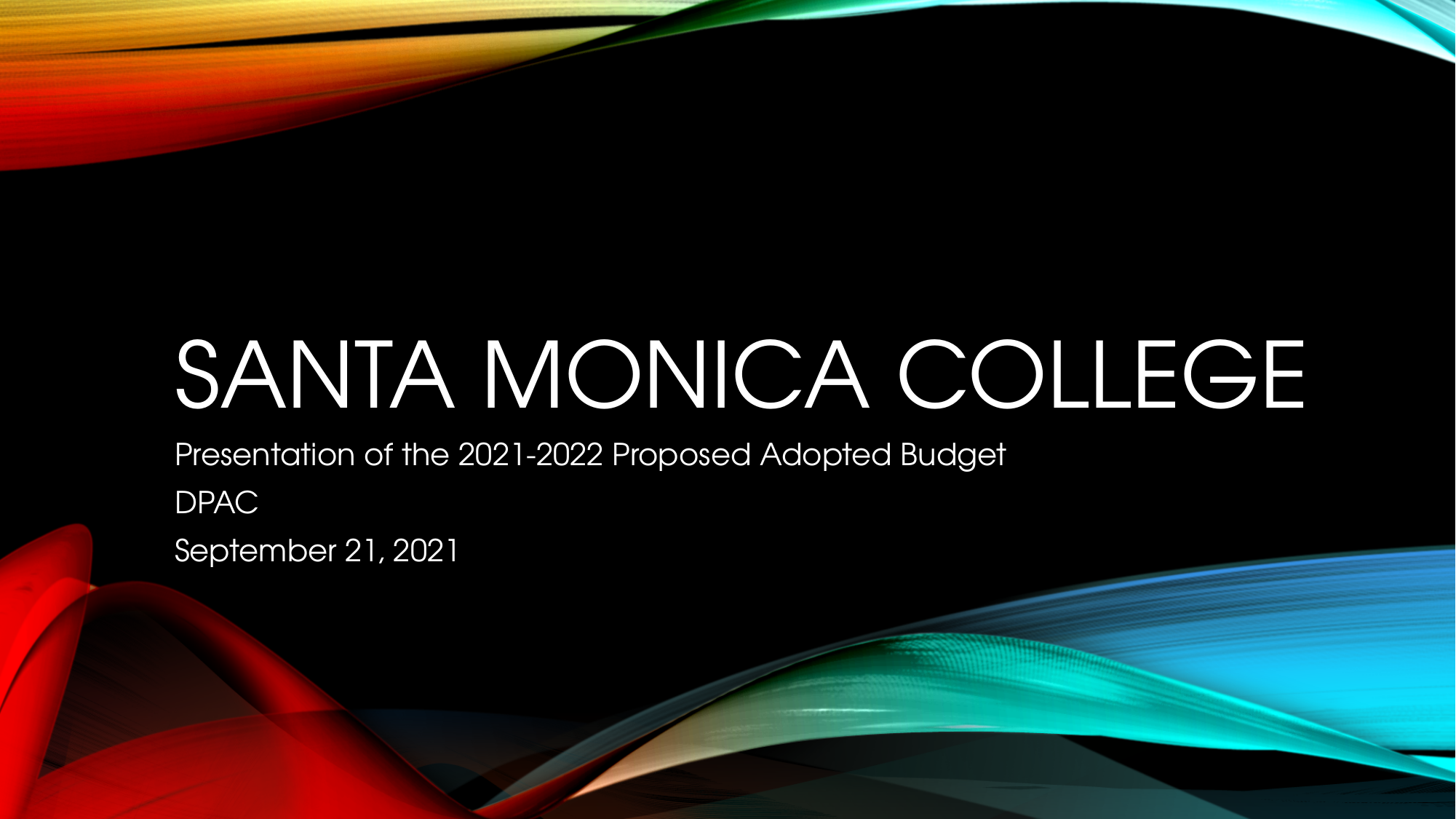

# Santa monica college
Presentation of the 2021-2022 Proposed Adopted Budget
DPAC
September 21, 2021